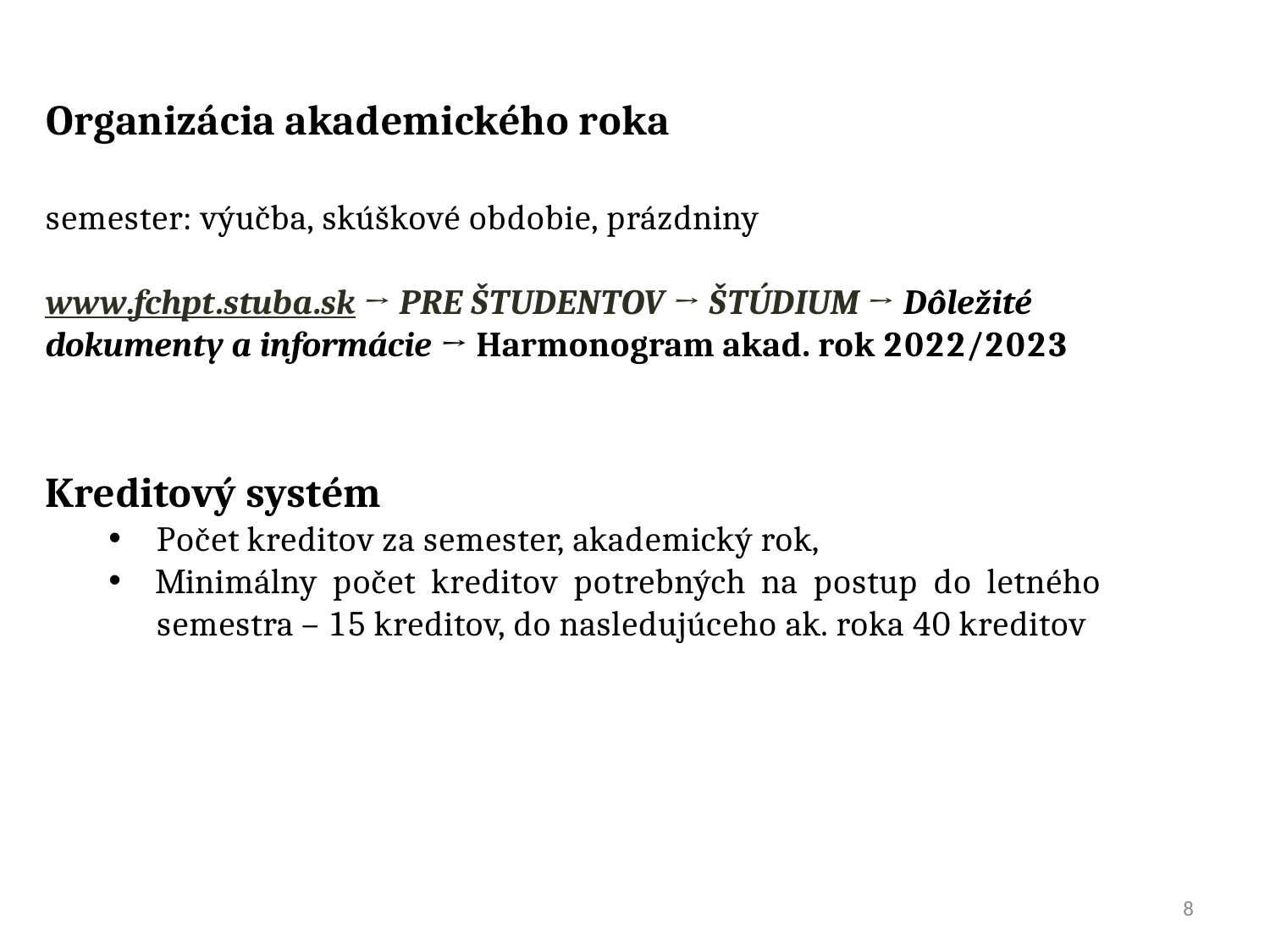

Organizácia akademického roka

semester: výučba, skúškové obdobie, prázdniny
www.fchpt.stuba.sk → PRE ŠTUDENTOV → ŠTÚDIUM → Dôležité dokumenty a informácie → Harmonogram akad. rok 2022/2023

Kreditový systém
Počet kreditov za semester, akademický rok,
Minimálny počet kreditov potrebných na postup do letného semestra – 15 kreditov, do nasledujúceho ak. roka 40 kreditov
8